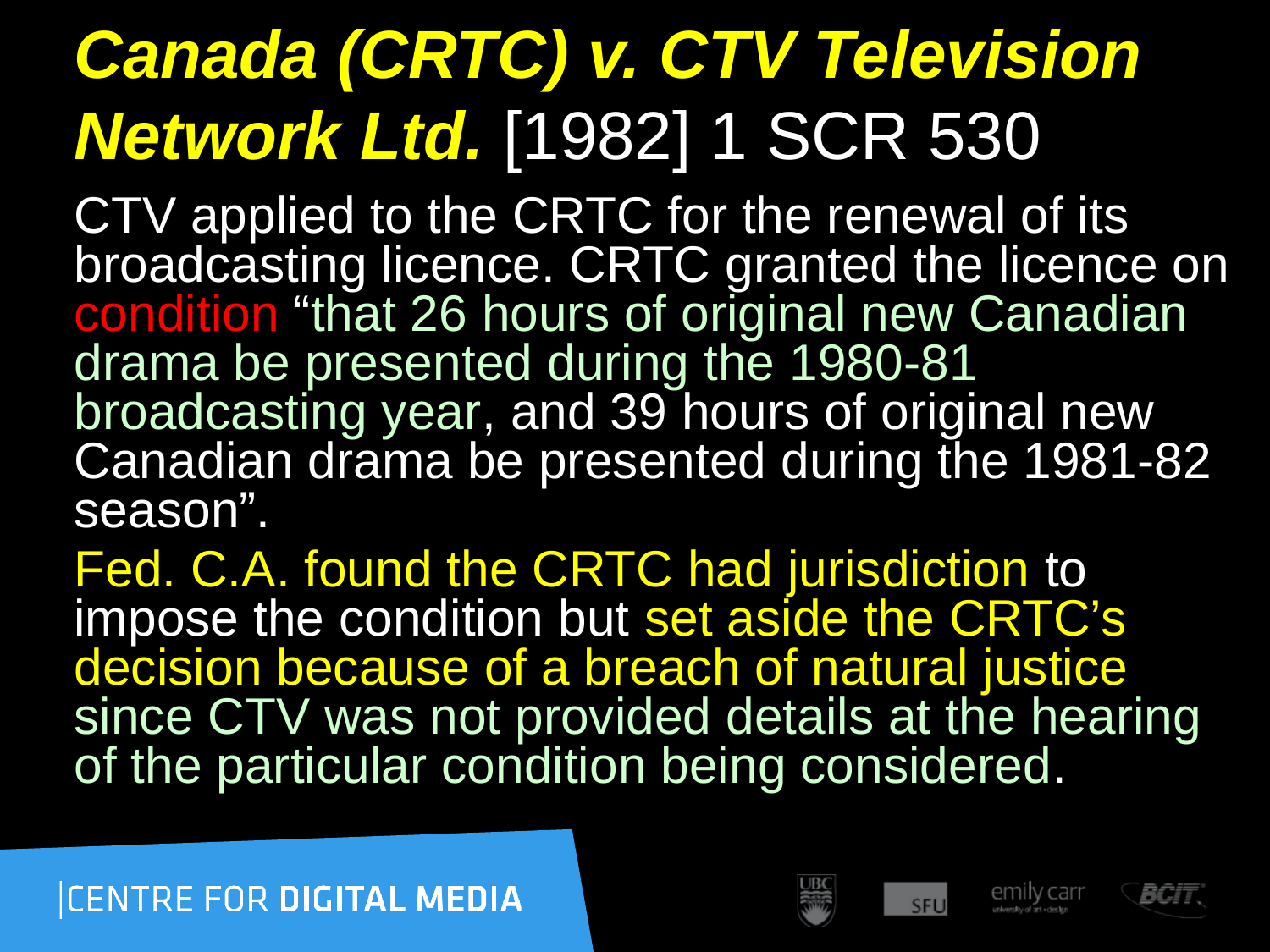

# Canada (CRTC) v. CTV Television Network Ltd. [1982] 1 SCR 530
CTV applied to the CRTC for the renewal of its broadcasting licence. CRTC granted the licence on condition “that 26 hours of original new Canadian drama be presented during the 1980-81 broadcasting year, and 39 hours of original new Canadian drama be presented during the 1981-82 season”.
Fed. C.A. found the CRTC had jurisdiction to impose the condition but set aside the CRTC’s decision because of a breach of natural justice since CTV was not provided details at the hearing of the particular condition being considered.